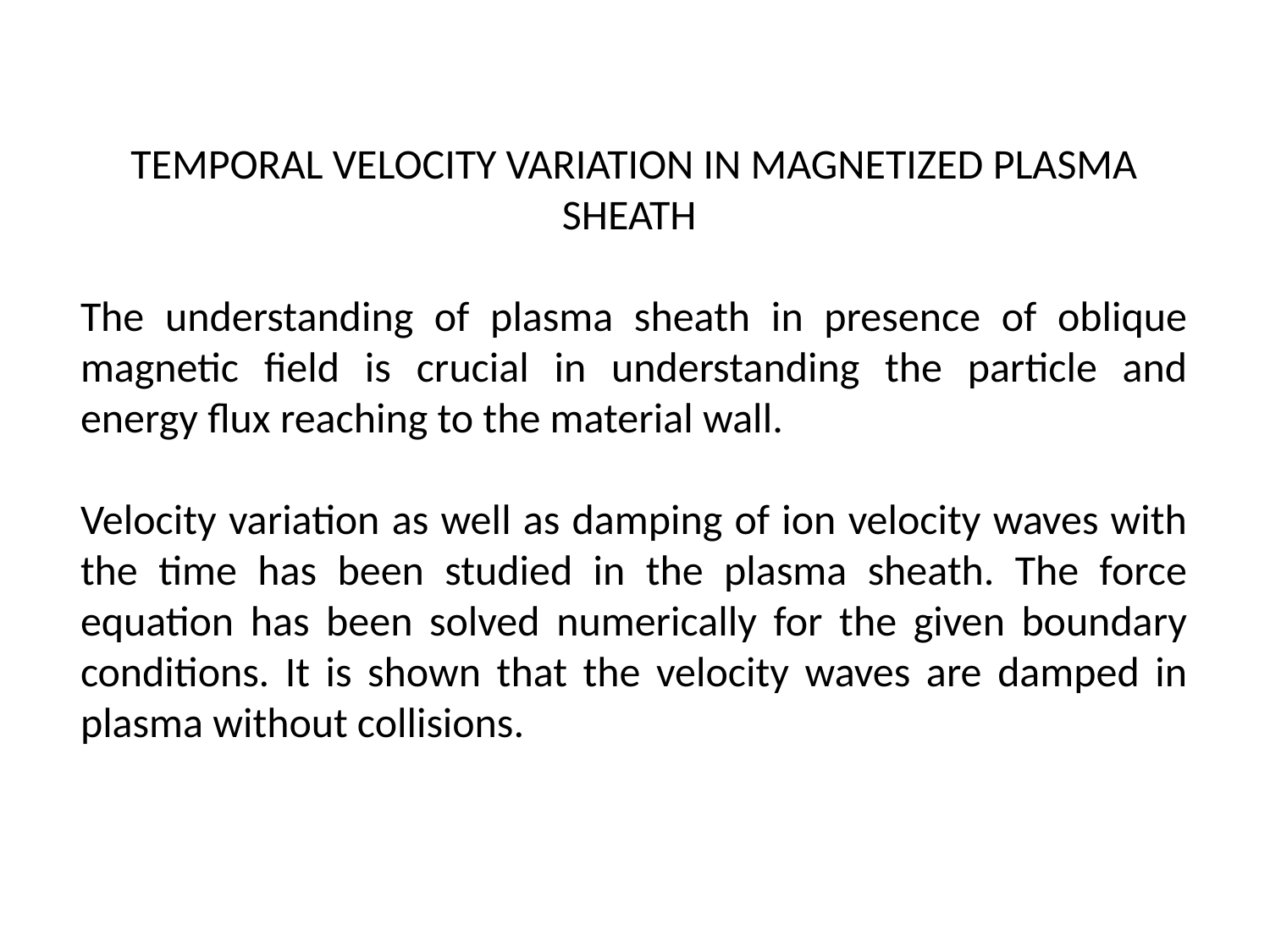

TEMPORAL VELOCITY VARIATION IN MAGNETIZED PLASMA SHEATH

The understanding of plasma sheath in presence of oblique magnetic field is crucial in understanding the particle and energy flux reaching to the material wall.

Velocity variation as well as damping of ion velocity waves with the time has been studied in the plasma sheath. The force equation has been solved numerically for the given boundary conditions. It is shown that the velocity waves are damped in plasma without collisions.